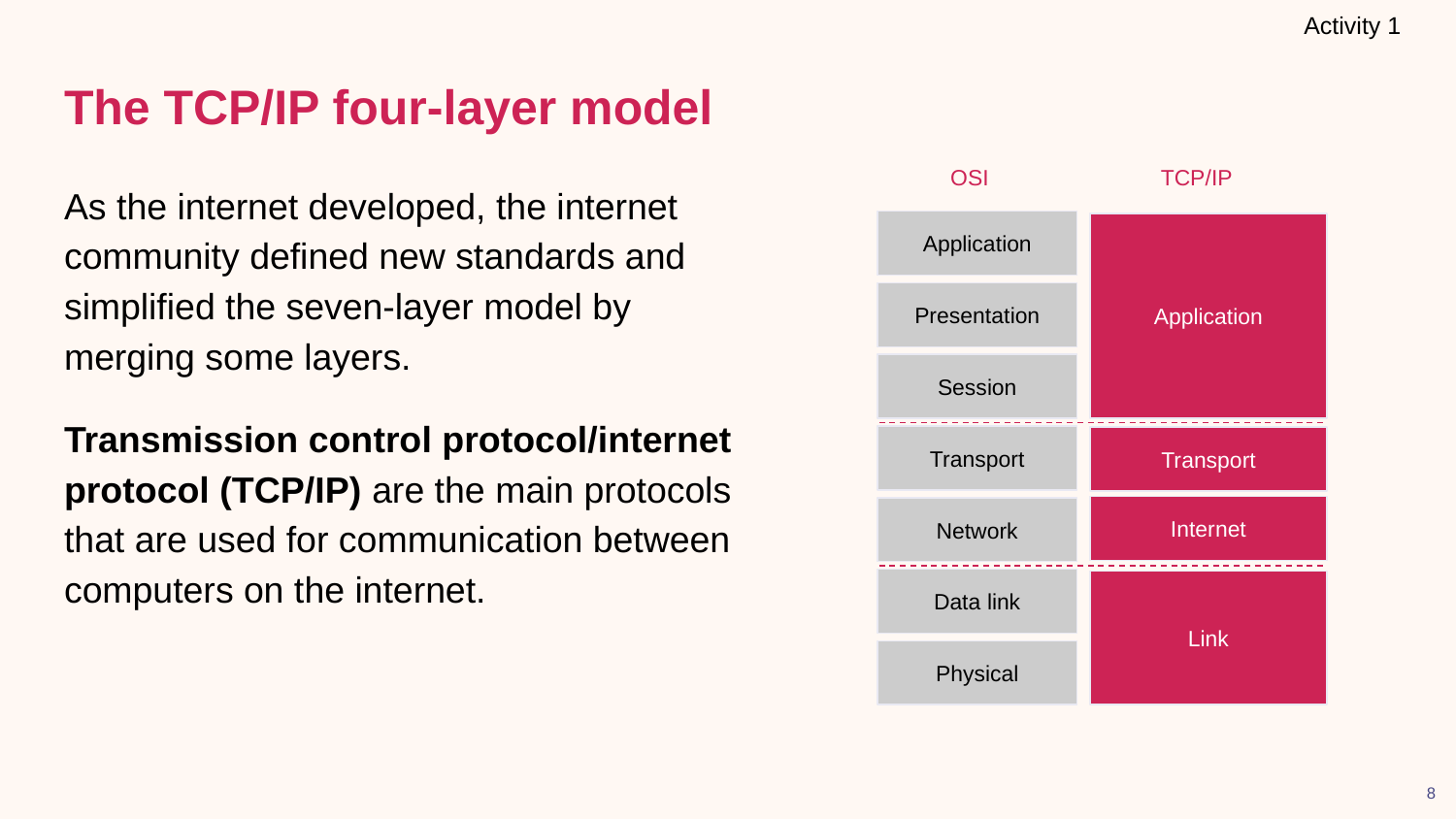

Activity 1
# The TCP/IP four-layer model
OSI
TCP/IP
As the internet developed, the internet community defined new standards and simplified the seven-layer model by merging some layers.
Transmission control protocol/internet protocol (TCP/IP) are the main protocols that are used for communication between computers on the internet.

Application
Application
Presentation
Session
Transport
Transport
Internet
Network
Data link
Link
Physical
8